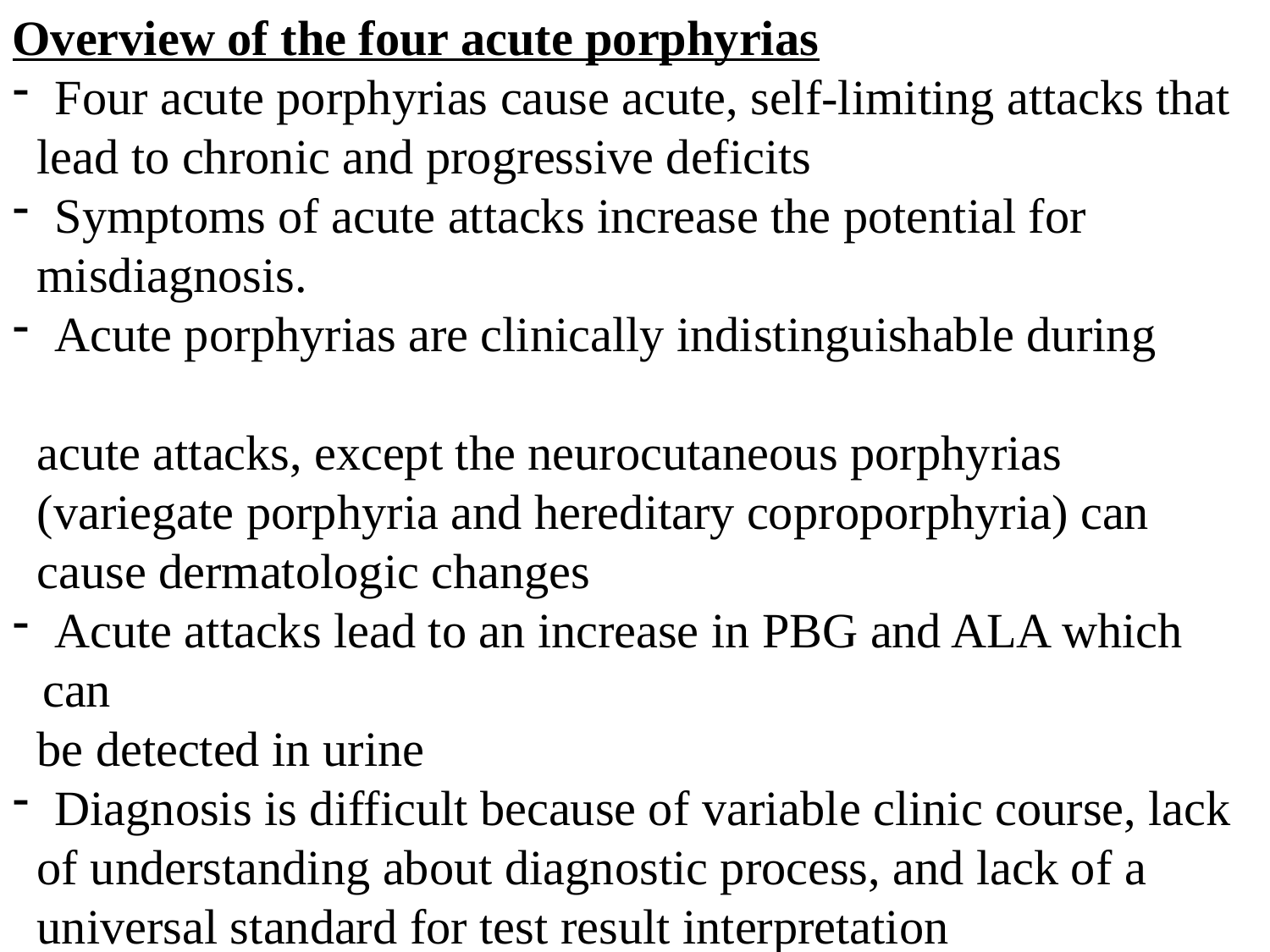

Overview of the four acute porphyrias
 Four acute porphyrias cause acute, self-limiting attacks that
  lead to chronic and progressive deficits
 Symptoms of acute attacks increase the potential for
  misdiagnosis.
 Acute porphyrias are clinically indistinguishable during
  acute attacks, except the neurocutaneous porphyrias
  (variegate porphyria and hereditary coproporphyria) can
  cause dermatologic changes
 Acute attacks lead to an increase in PBG and ALA which can
  be detected in urine
 Diagnosis is difficult because of variable clinic course, lack
  of understanding about diagnostic process, and lack of a
  universal standard for test result interpretation